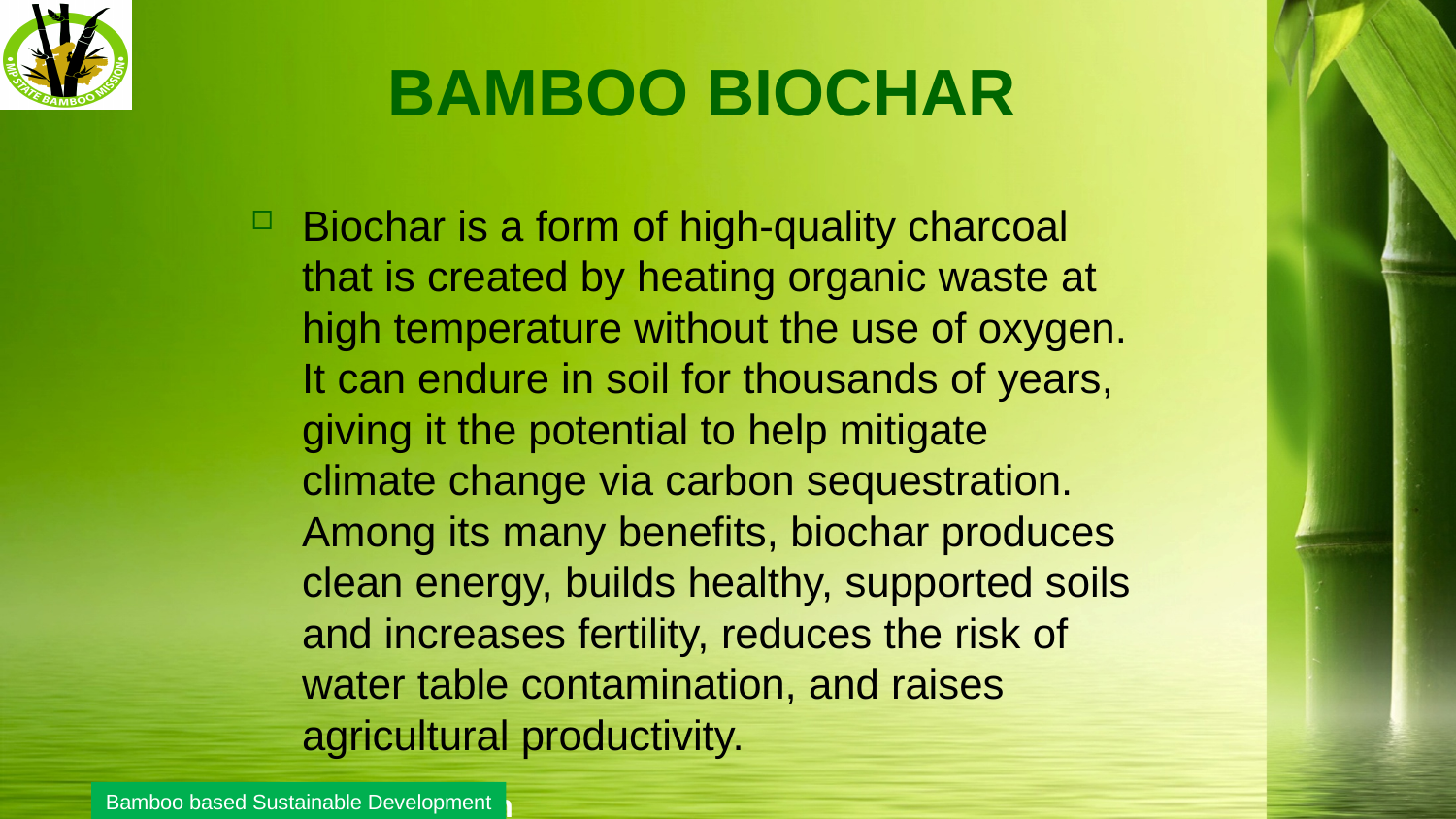

# BAMBOO BIOCHAR
Biochar is a form of high-quality charcoal that is created by heating organic waste at high temperature without the use of oxygen. It can endure in soil for thousands of years, giving it the potential to help mitigate climate change via carbon sequestration. Among its many benefits, biochar produces clean energy, builds healthy, supported soils and increases fertility, reduces the risk of water table contamination, and raises agricultural productivity.
Bamboo based Sustainable Development